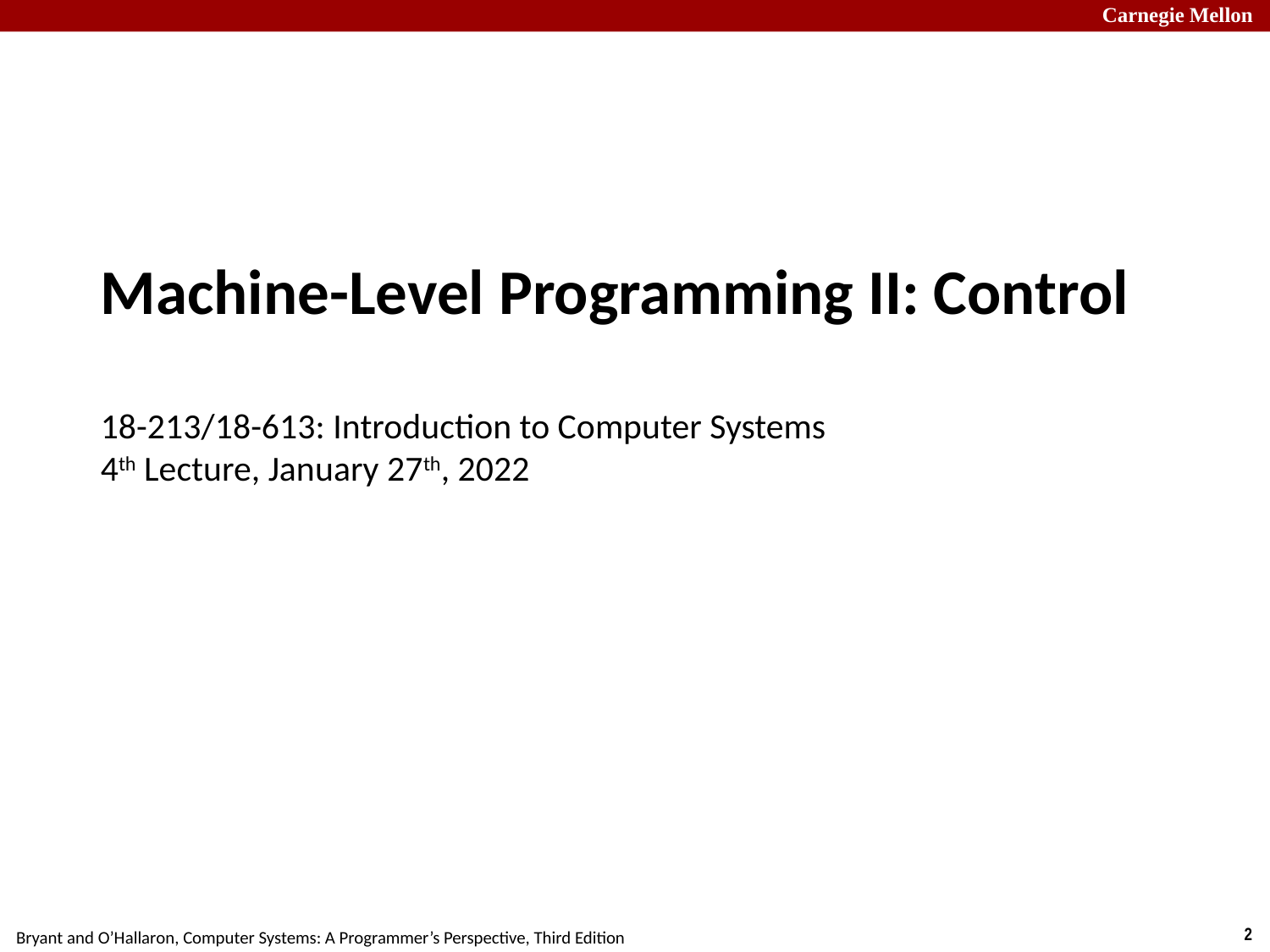

# Machine-Level Programming II: Control 18-213/18-613: Introduction to Computer Systems 4th Lecture, January 27th, 2022